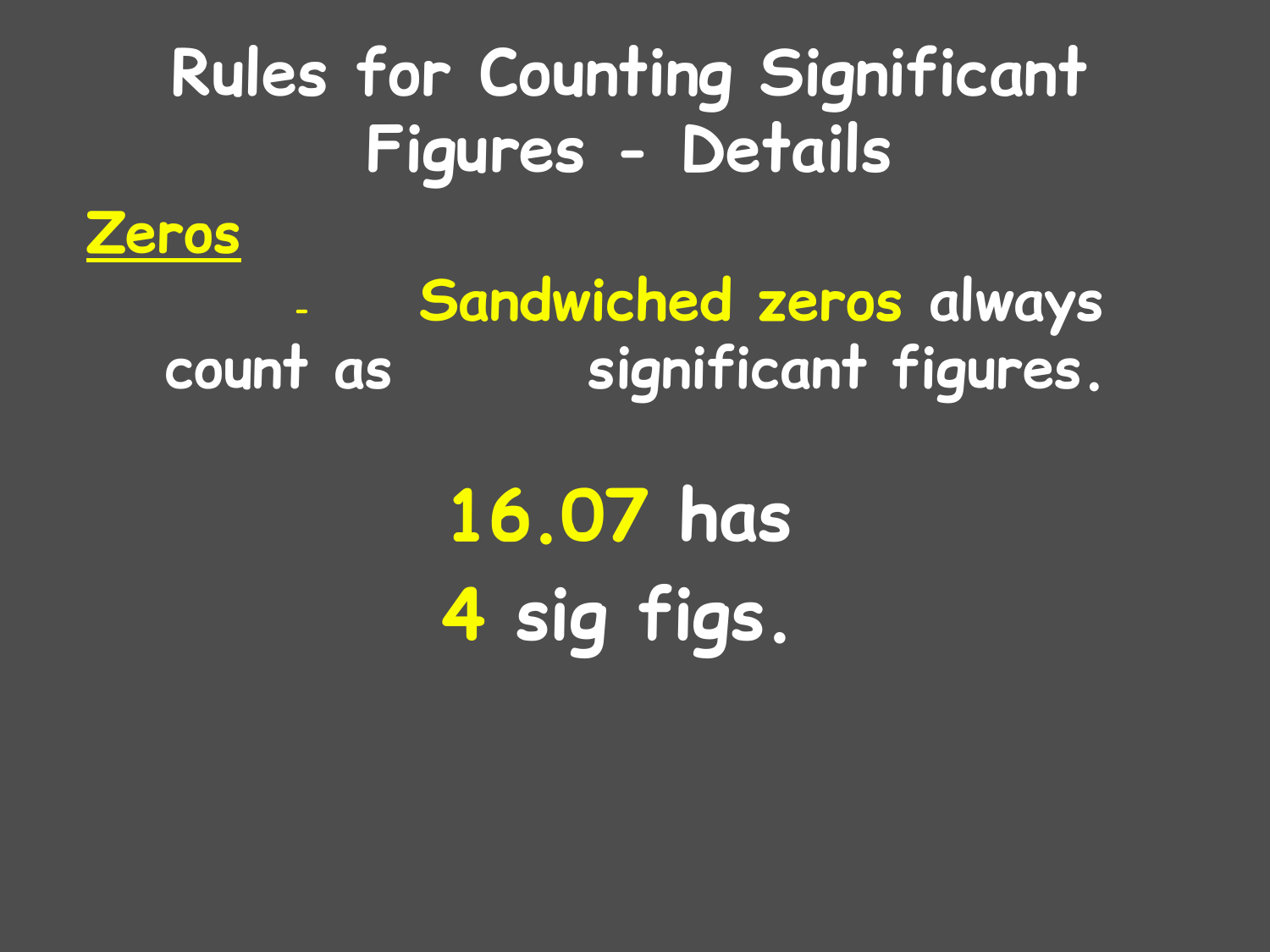

# Rules for Counting Significant Figures - Details

Zeros
		-	Sandwiched zeros always count as        significant figures.
16.07 has
4 sig figs.